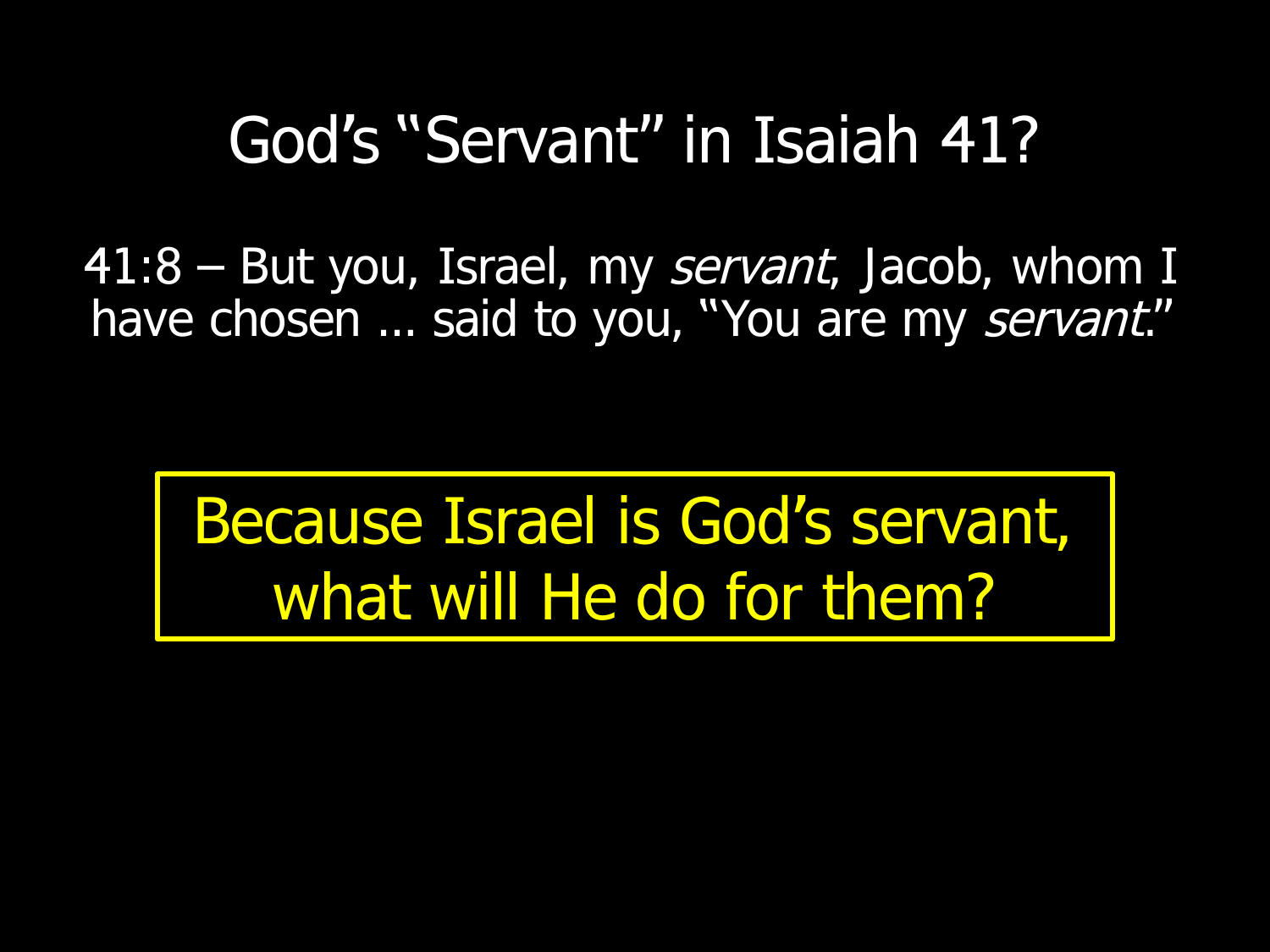

# God’s “Servant” in Isaiah 41?
41:8 – But you, Israel, my servant, Jacob, whom I have chosen … said to you, “You are my servant.”
Because Israel is God’s servant, what will He do for them?